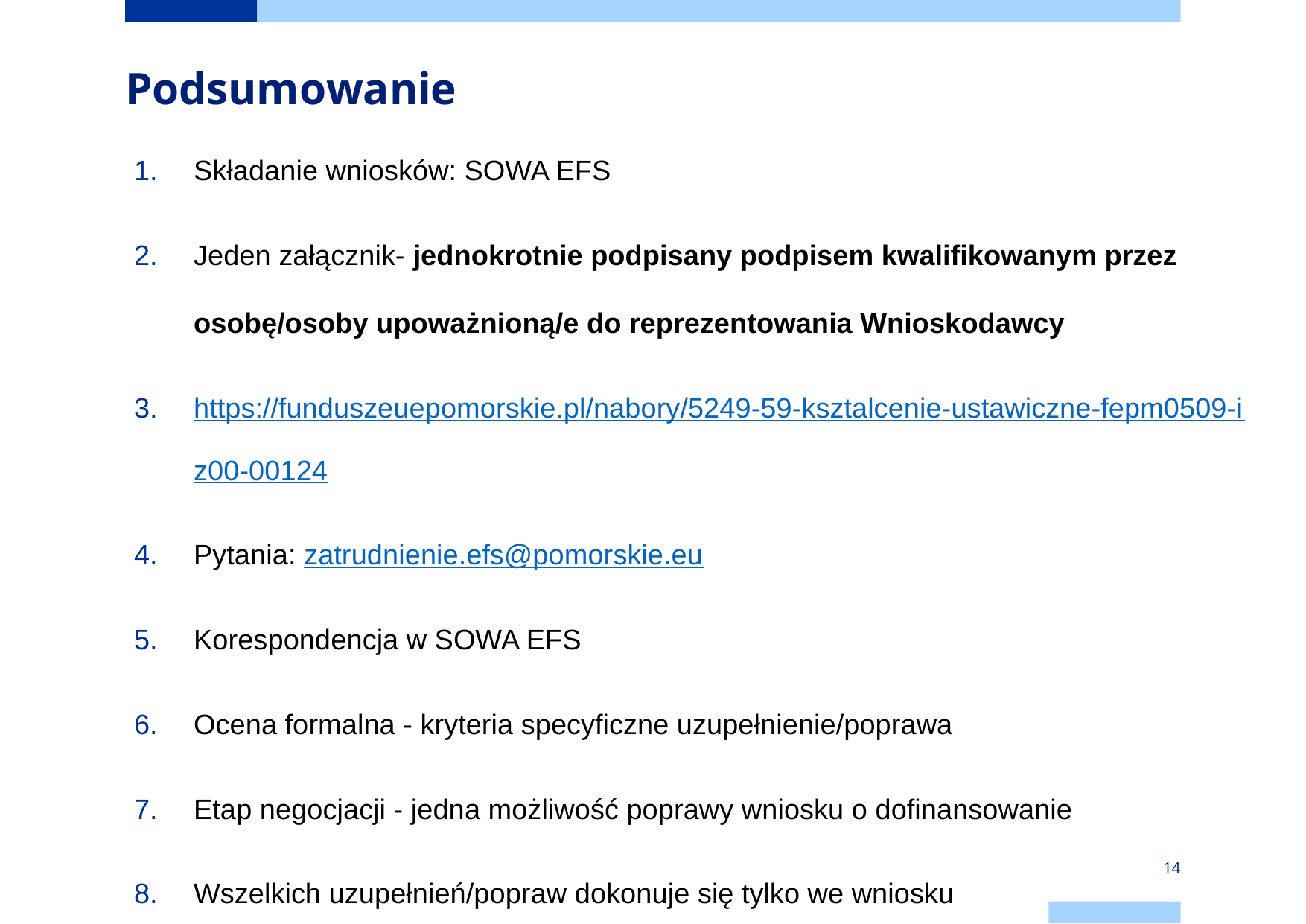

# Podsumowanie
Składanie wniosków: SOWA EFS
Jeden załącznik- jednokrotnie podpisany podpisem kwalifikowanym przez osobę/osoby upoważnioną/e do reprezentowania Wnioskodawcy
https://funduszeuepomorskie.pl/nabory/5249-59-ksztalcenie-ustawiczne-fepm0509-iz00-00124
Pytania: zatrudnienie.efs@pomorskie.eu
Korespondencja w SOWA EFS
Ocena formalna - kryteria specyficzne uzupełnienie/poprawa
Etap negocjacji - jedna możliwość poprawy wniosku o dofinansowanie
Wszelkich uzupełnień/popraw dokonuje się tylko we wniosku

14